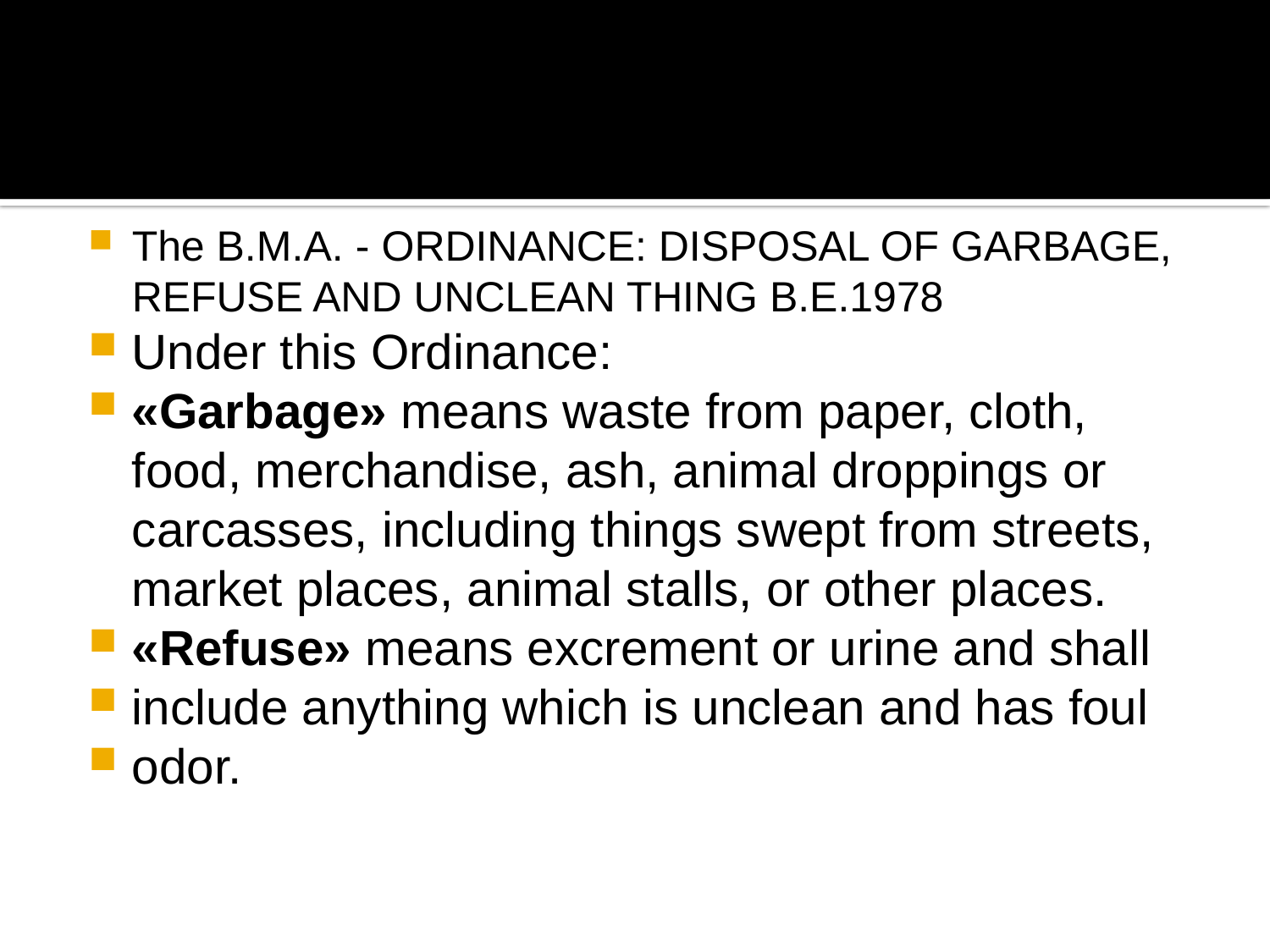

#
The B.M.A. - ORDINANCE: DISPOSAL OF GARBAGE, REFUSE AND UNCLEAN THING B.E.1978
Under this Ordinance:
«Garbage» means waste from paper, cloth, food, merchandise, ash, animal droppings or carcasses, including things swept from streets, market places, animal stalls, or other places.
«Refuse» means excrement or urine and shall
include anything which is unclean and has foul
odor.